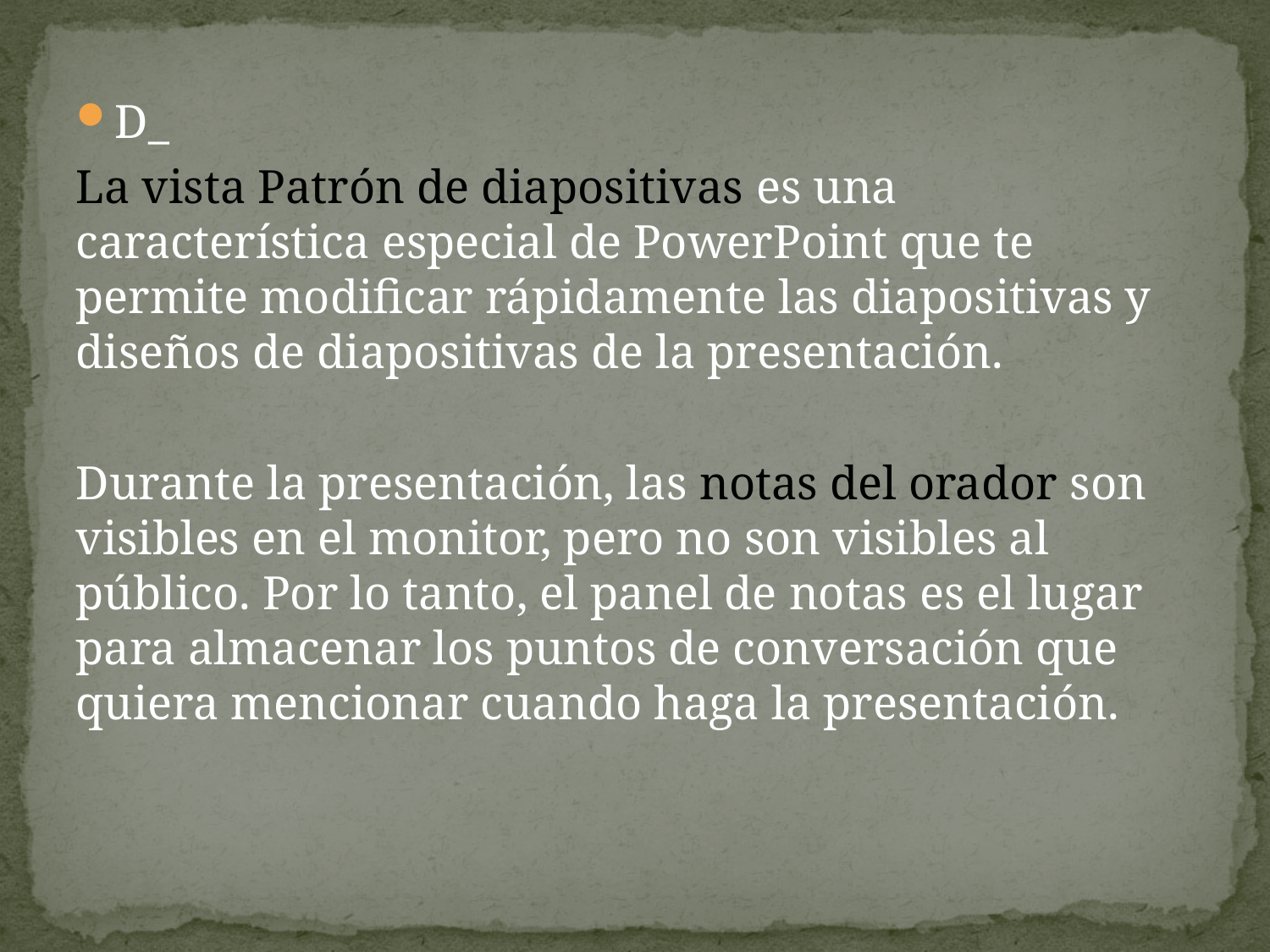

D_
La vista Patrón de diapositivas es una característica especial de PowerPoint que te permite modificar rápidamente las diapositivas y diseños de diapositivas de la presentación.

Durante la presentación, las notas del orador son visibles en el monitor, pero no son visibles al público. Por lo tanto, el panel de notas es el lugar para almacenar los puntos de conversación que quiera mencionar cuando haga la presentación.